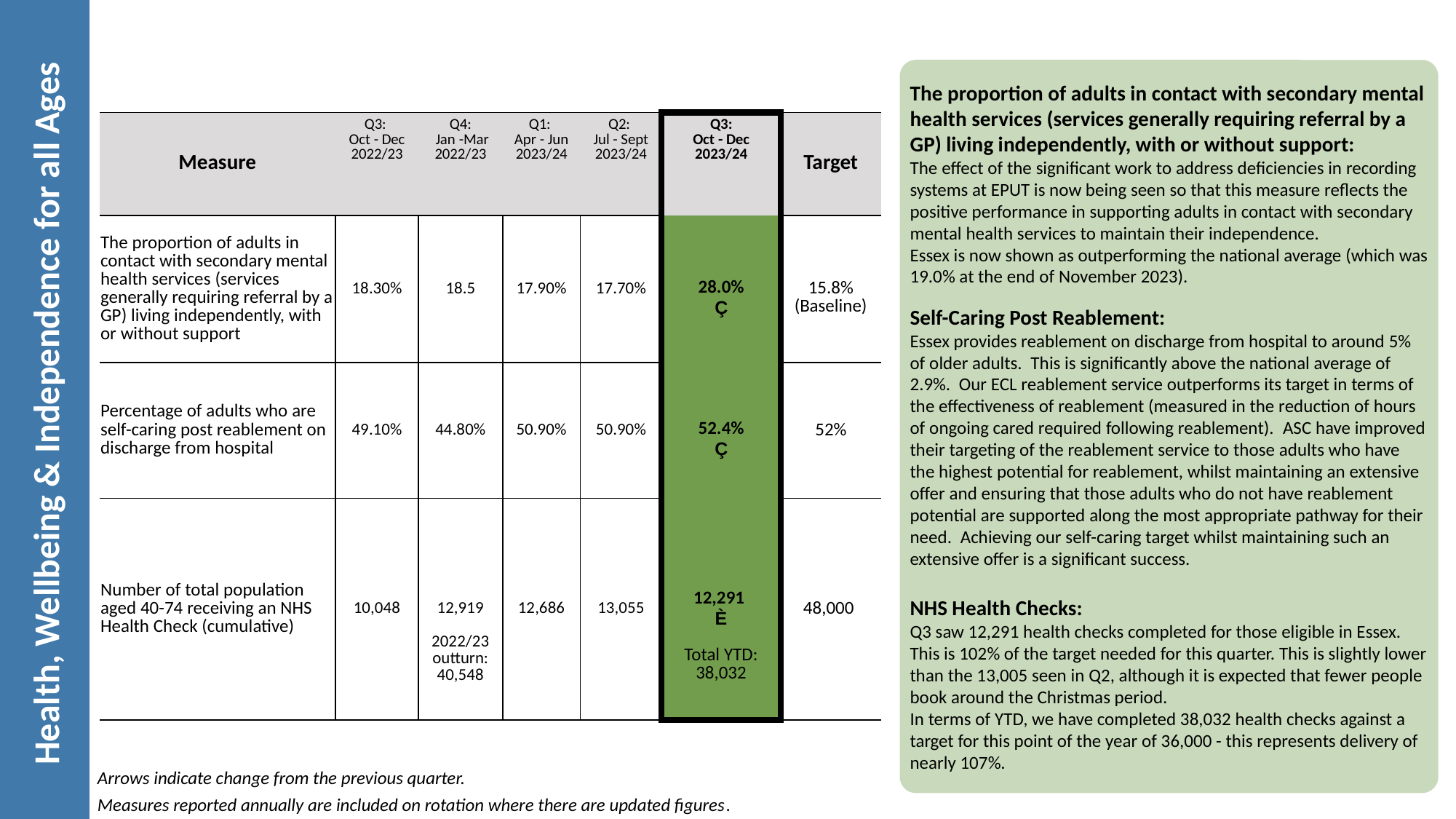

The proportion of adults in contact with secondary mental health services (services generally requiring referral by a GP) living independently, with or without support:
The effect of the significant work to address deficiencies in recording systems at EPUT is now being seen so that this measure reflects the positive performance in supporting adults in contact with secondary mental health services to maintain their independence.
Essex is now shown as outperforming the national average (which was 19.0% at the end of November 2023).

| Measure | Q3: Oct - Dec 2022/23 | Q4: Jan -Mar 2022/23 | Q1: Apr - Jun 2023/24 | Q2: Jul - Sept 2023/24 | Q3: Oct - Dec  2023/24 | Target |
| --- | --- | --- | --- | --- | --- | --- |
| The proportion of adults in contact with secondary mental health services (services generally requiring referral by a GP) living independently, with or without support | 18.30% | 18.5 | 17.90% | 17.70% | 28.0% Ç | 15.8% (Baseline) |
| Percentage of adults who are self-caring post reablement on discharge from hospital | 49.10% | 44.80% | 50.90% | 50.90% | 52.4% Ç | 52% |
| Number of total population aged 40-74 receiving an NHS Health Check (cumulative) | 10,048 | 12,919 2022/23 outturn: 40,548 | 12,686 | 13,055 | 12,291 È Total YTD: 38,032 | 48,000 |
Self-Caring Post Reablement:
Essex provides reablement on discharge from hospital to around 5% of older adults.  This is significantly above the national average of 2.9%.  Our ECL reablement service outperforms its target in terms of the effectiveness of reablement (measured in the reduction of hours of ongoing cared required following reablement).  ASC have improved their targeting of the reablement service to those adults who have the highest potential for reablement, whilst maintaining an extensive offer and ensuring that those adults who do not have reablement potential are supported along the most appropriate pathway for their need.  Achieving our self-caring target whilst maintaining such an extensive offer is a significant success.

NHS Health Checks:
Q3 saw 12,291 health checks completed for those eligible in Essex. This is 102% of the target needed for this quarter. This is slightly lower than the 13,005 seen in Q2, although it is expected that fewer people book around the Christmas period.
In terms of YTD, we have completed 38,032 health checks against a target for this point of the year of 36,000 - this represents delivery of nearly 107%.

# Health, Wellbeing & Independence for all Ages
Arrows indicate change from the previous quarter.

Measures reported annually are included on rotation where there are updated figures.